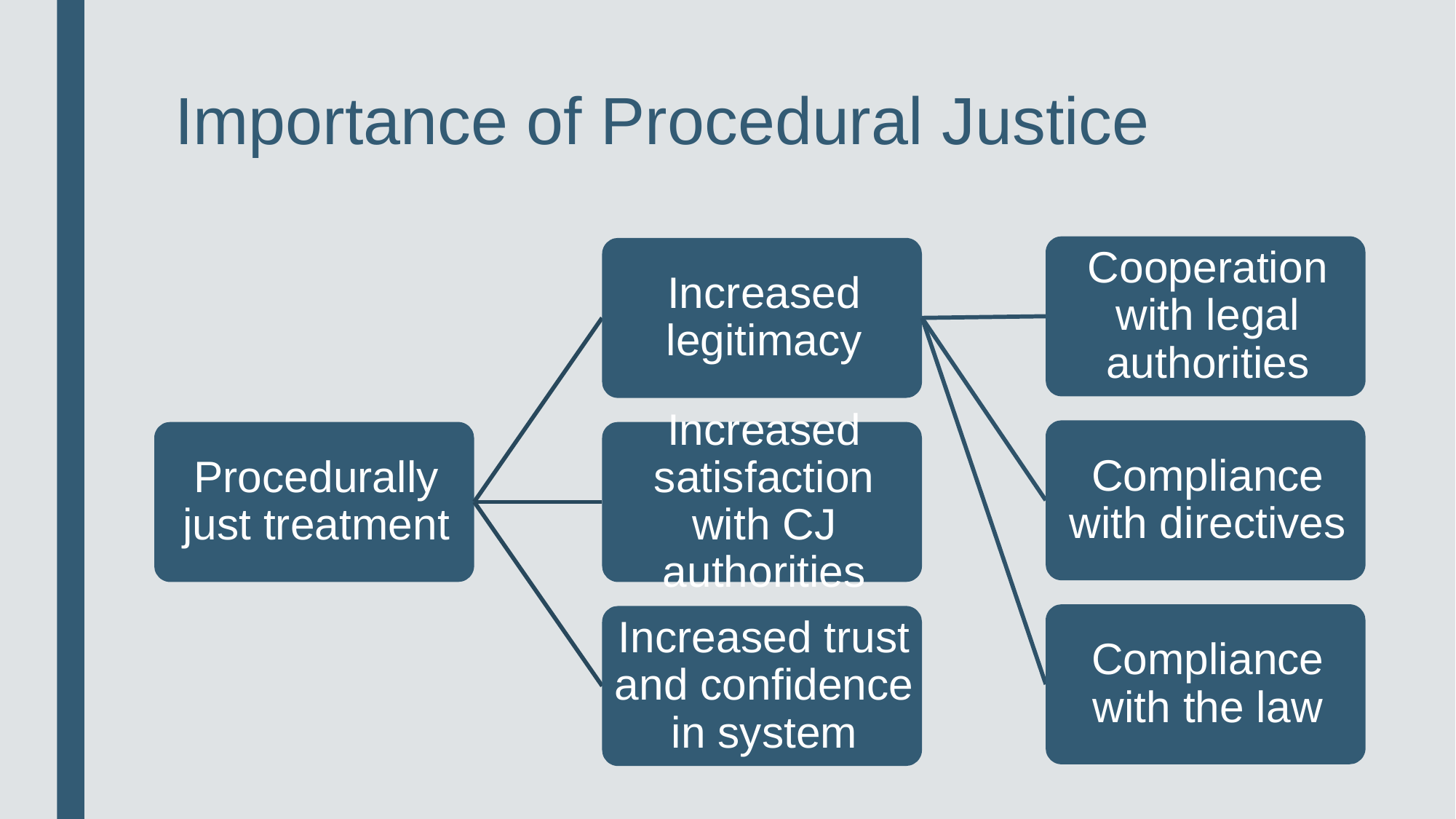

Procedurally just treatment

Increased legitimacy

Cooperation with legal authorities

Compliance with directives

Compliance with the law

Increased satisfaction with CJ authorities

Increased trust and confidence in system
# Importance of Procedural Justice